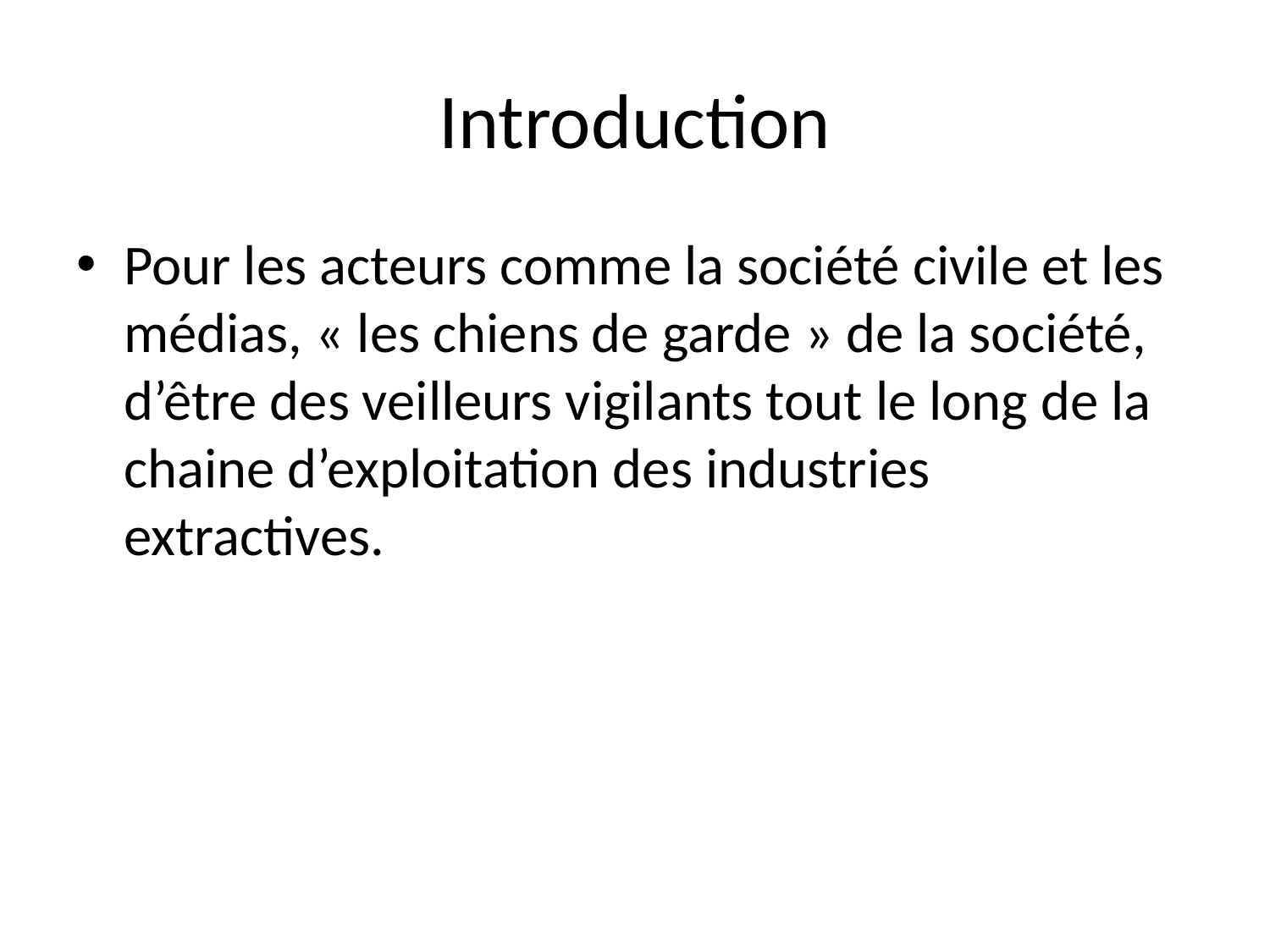

# Introduction
Pour les acteurs comme la société civile et les médias, « les chiens de garde » de la société, d’être des veilleurs vigilants tout le long de la chaine d’exploitation des industries extractives.